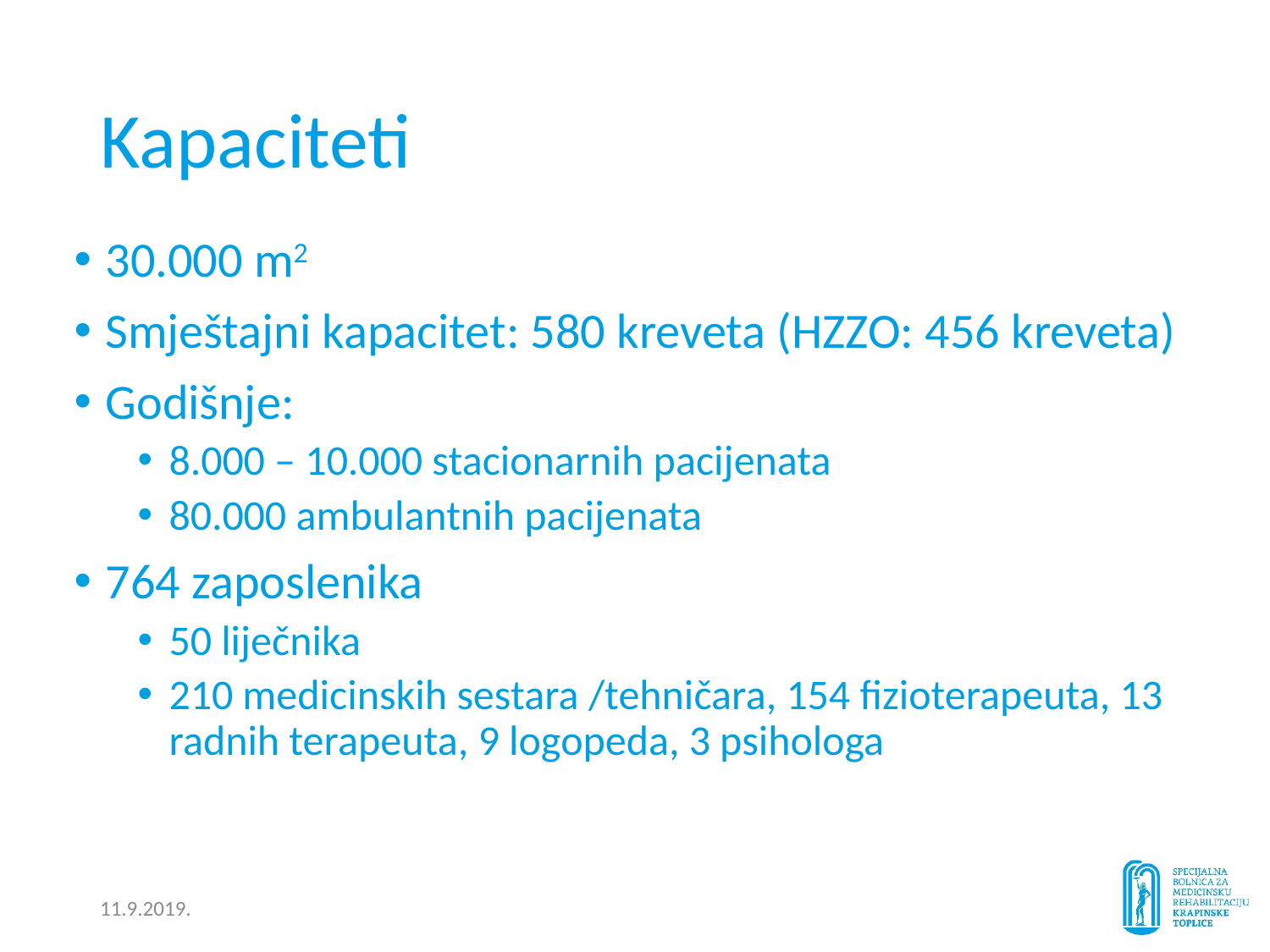

# Kapaciteti
30.000 m2
Smještajni kapacitet: 580 kreveta (HZZO: 456 kreveta)
Godišnje:
8.000 – 10.000 stacionarnih pacijenata
80.000 ambulantnih pacijenata
764 zaposlenika
50 liječnika
210 medicinskih sestara /tehničara, 154 fizioterapeuta, 13 radnih terapeuta, 9 logopeda, 3 psihologa

11.9.2019.